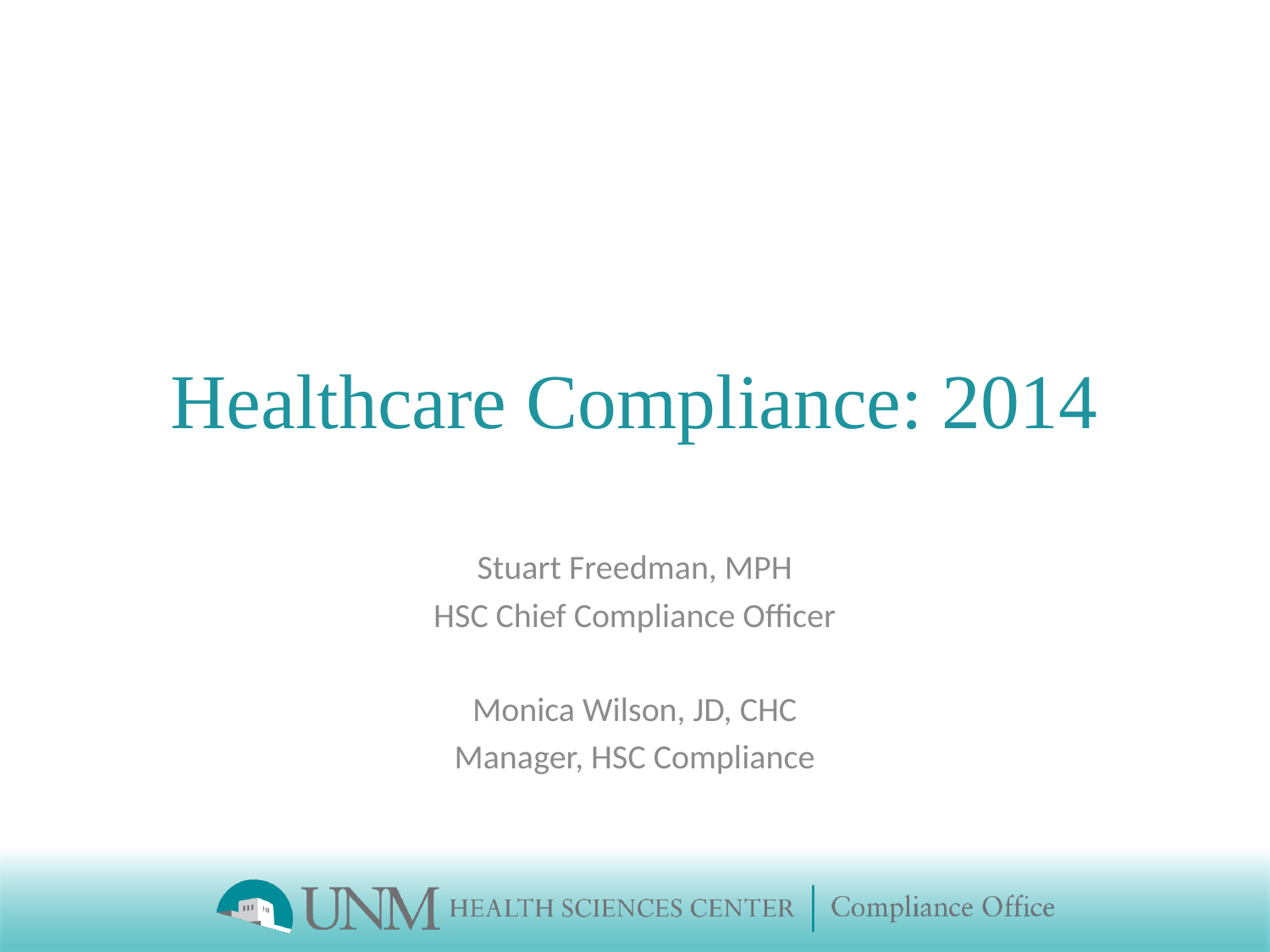

# Healthcare Compliance: 2014
Stuart Freedman, MPH
HSC Chief Compliance Officer

Monica Wilson, JD, CHC
Manager, HSC Compliance